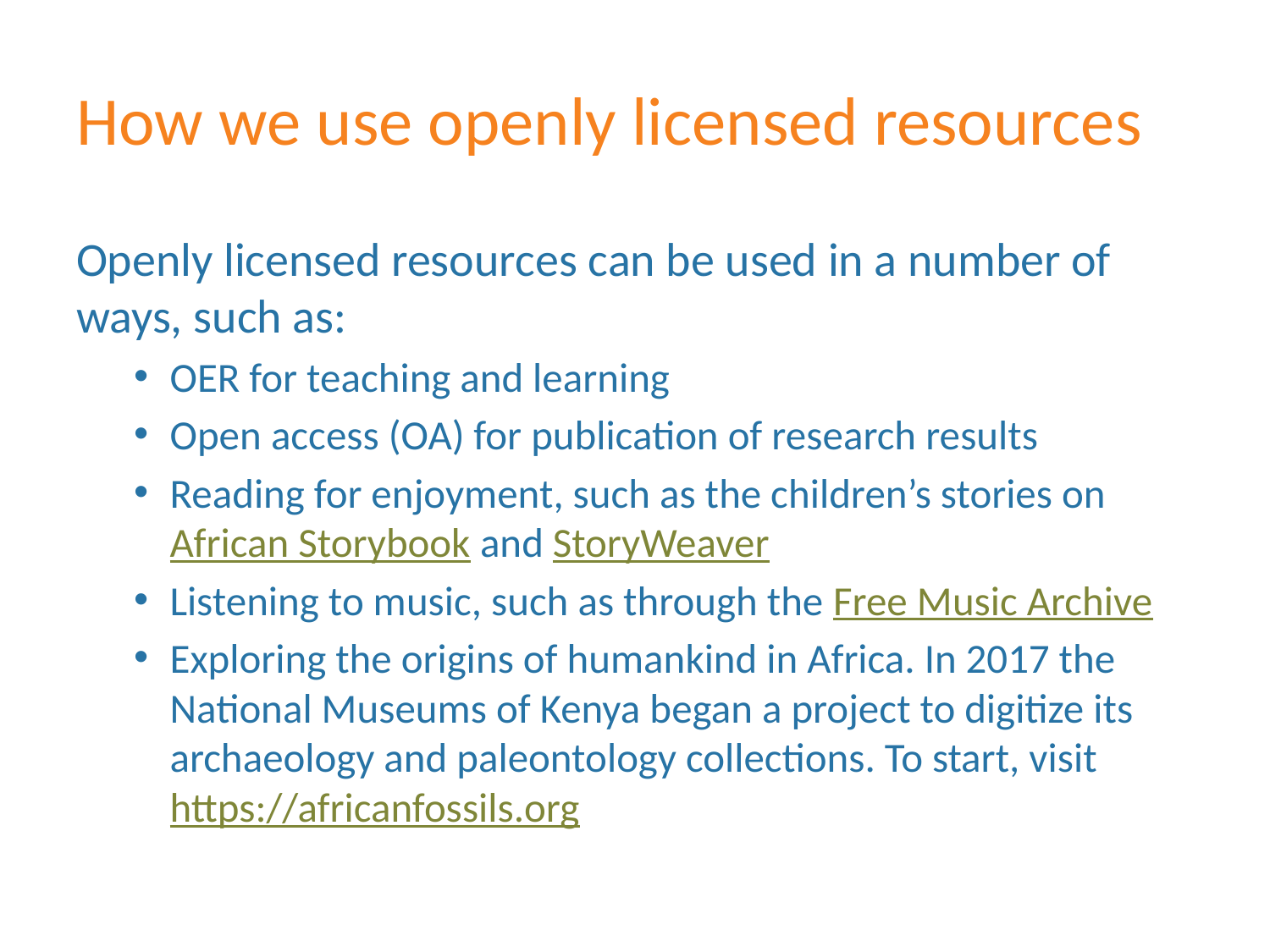

# How we use openly licensed resources
Openly licensed resources can be used in a number of ways, such as:
OER for teaching and learning
Open access (OA) for publication of research results
Reading for enjoyment, such as the children’s stories on African Storybook and StoryWeaver
Listening to music, such as through the Free Music Archive
Exploring the origins of humankind in Africa. In 2017 the National Museums of Kenya began a project to digitize its archaeology and paleontology collections. To start, visit https://africanfossils.org